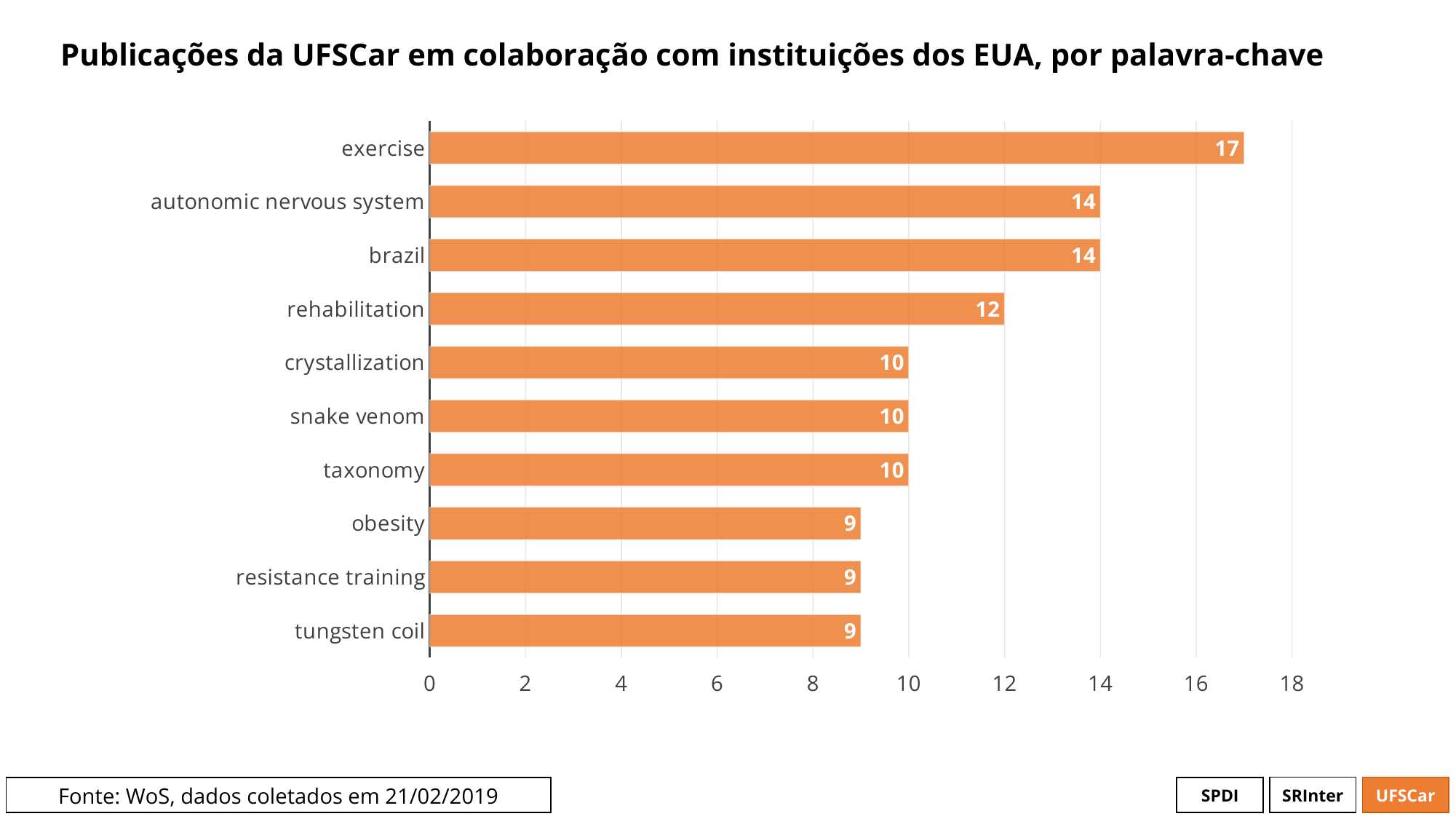

# Publicações da UFSCar em colaboração com instituições dos EUA, por palavra-chave

### Chart

| Category | # Records |
|---|---|
| exercise | 17.0 |
| autonomic nervous system | 14.0 |
| brazil | 14.0 |
| rehabilitation | 12.0 |
| crystallization | 10.0 |
| snake venom | 10.0 |
| taxonomy | 10.0 |
| obesity | 9.0 |
| resistance training | 9.0 |
| tungsten coil | 9.0 |